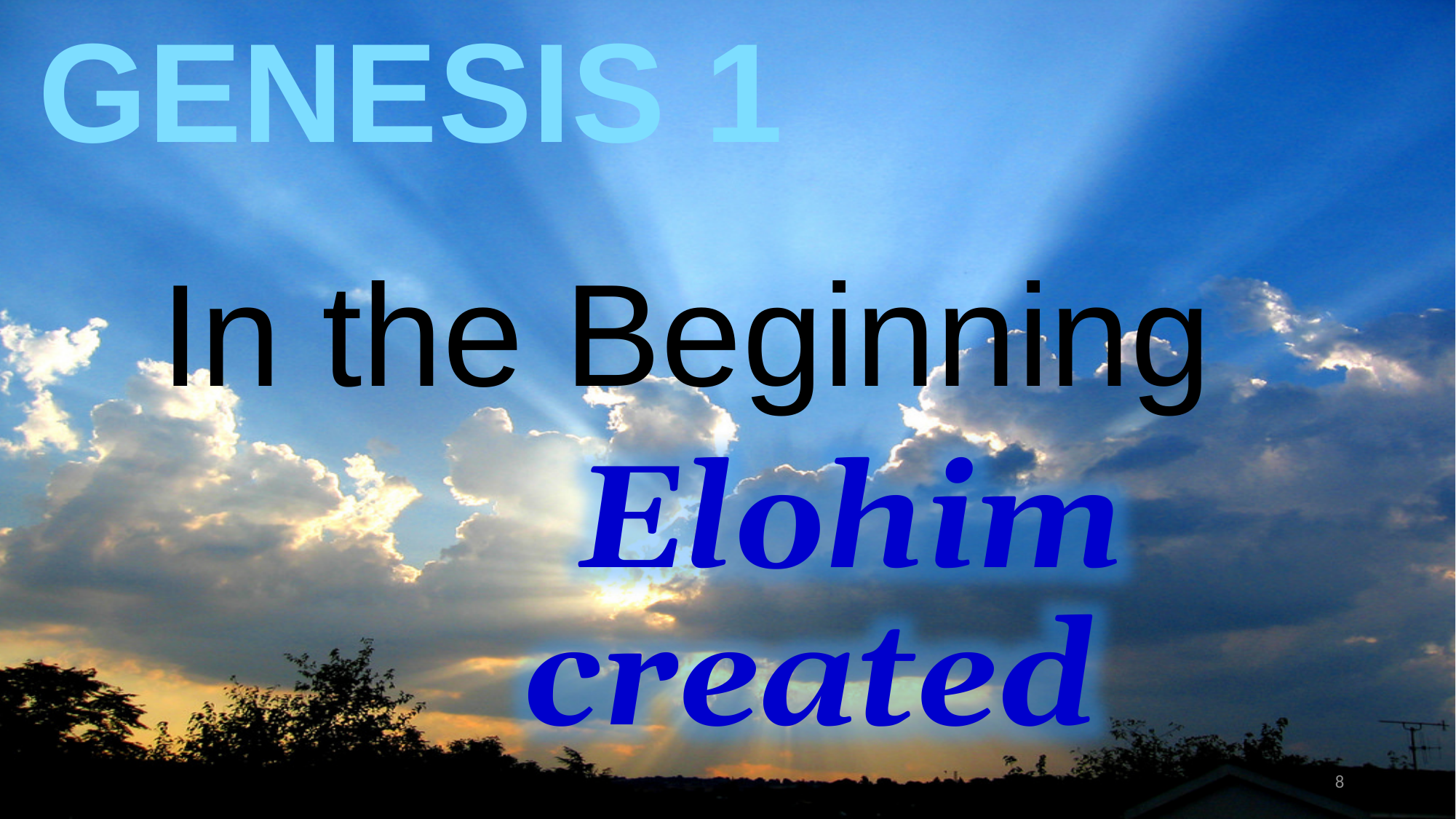

Genesis 1
In the Beginning
Elohim created
8